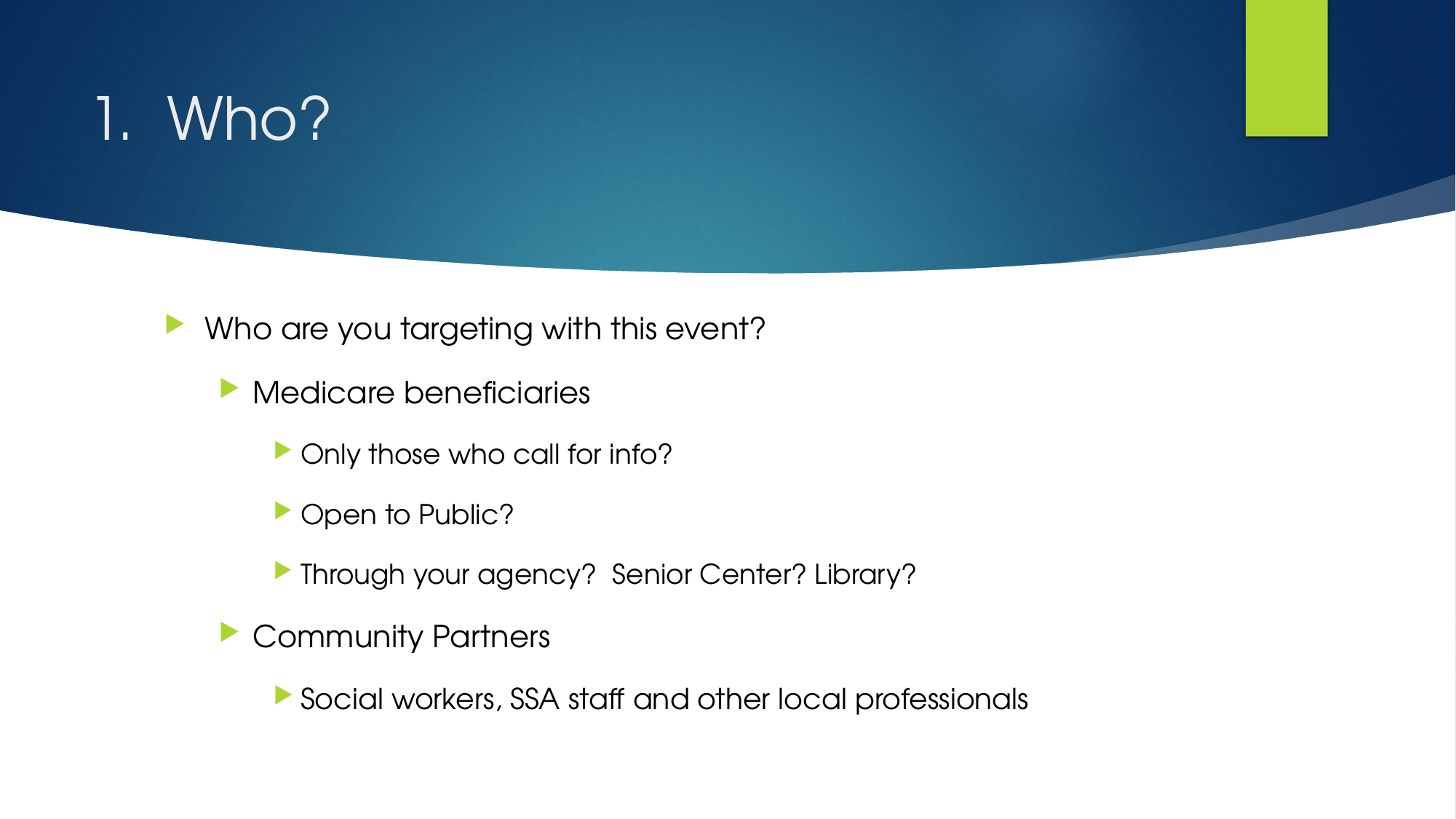

# 1.  Who?

Who are you targeting with this event?
Medicare beneficiaries
Only those who call for info?
Open to Public?
Through your agency?  Senior Center? Library?
Community Partners
Social workers, SSA staff and other local professionals